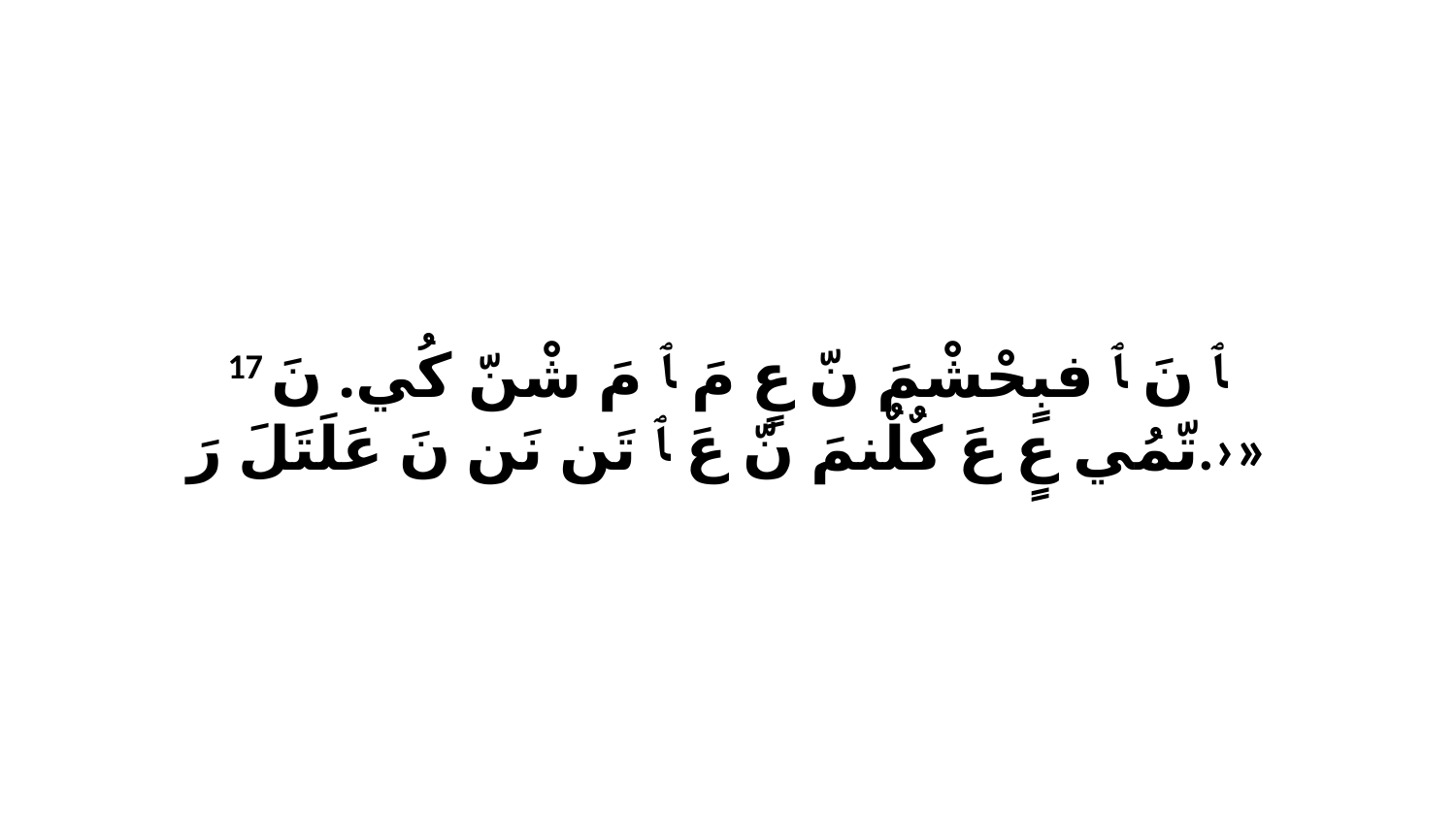

17 ﭑ نَ ﭑ فبٍحْشْمَ نّ عٍ مَ ﭑ مَ شْنّ كُي. نَ تّمُي عٍ عَ كٌلٌنمَ نّ عَ ﭑ تَن نَن نَ عَلَتَلَ رَ.›»